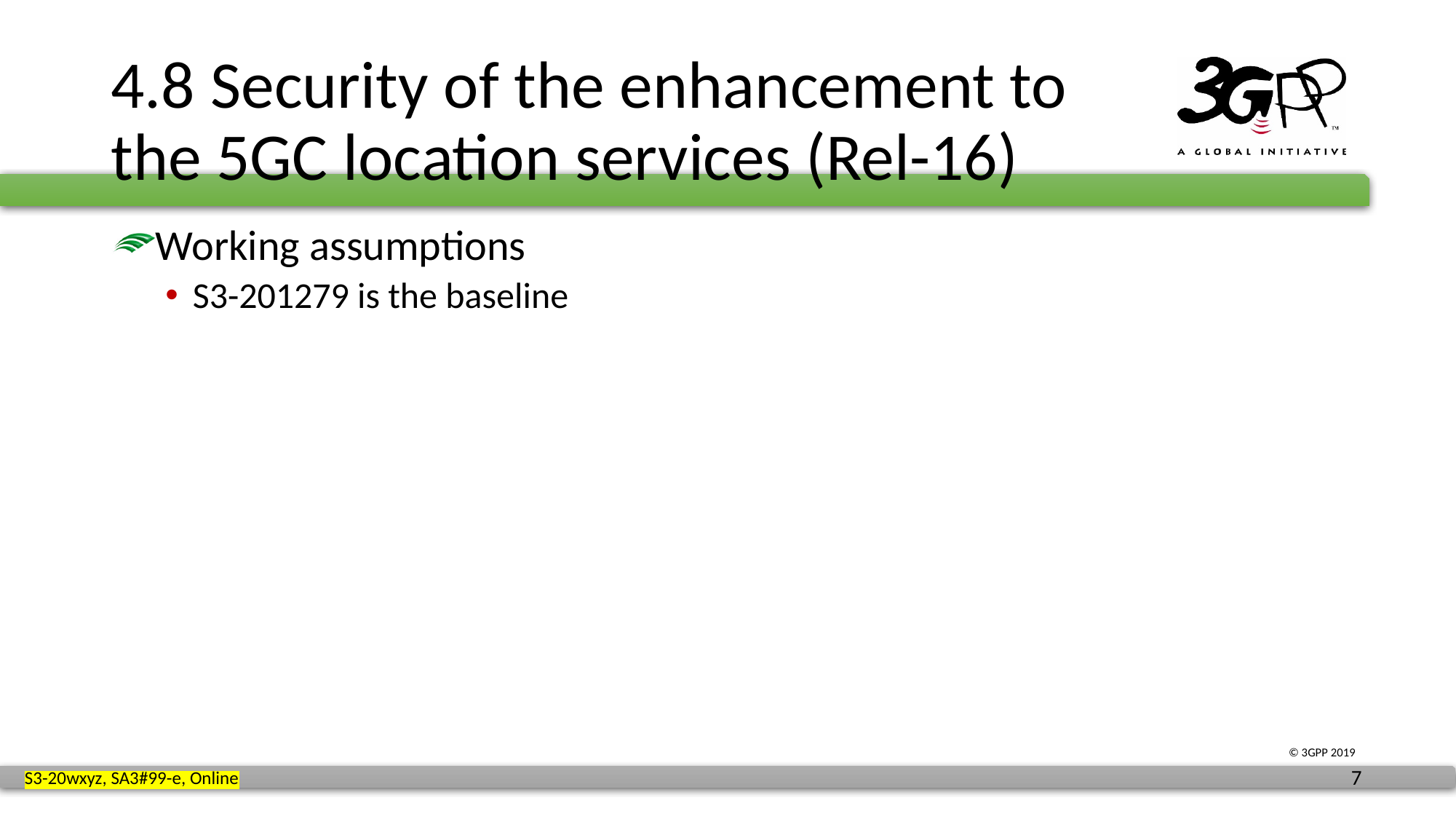

# 4.8 Security of the enhancement to the 5GC location services (Rel-16)
Working assumptions
S3-201279 is the baseline